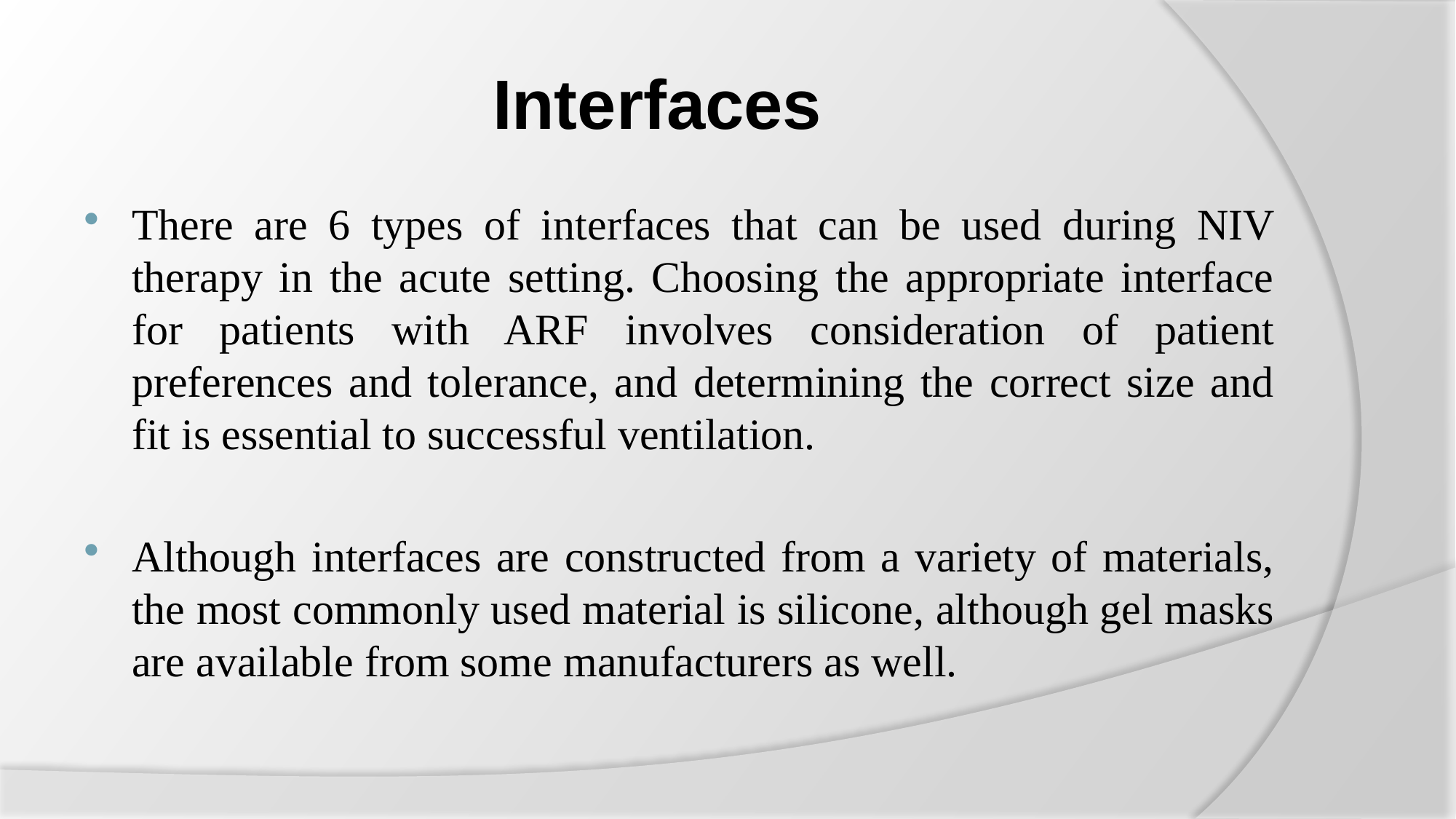

# Interfaces
There are 6 types of interfaces that can be used during NIV therapy in the acute setting. Choosing the appropriate interface for patients with ARF involves consideration of patient preferences and tolerance, and determining the correct size and fit is essential to successful ventilation.

Although interfaces are constructed from a variety of materials, the most commonly used material is silicone, although gel masks are available from some manufacturers as well.